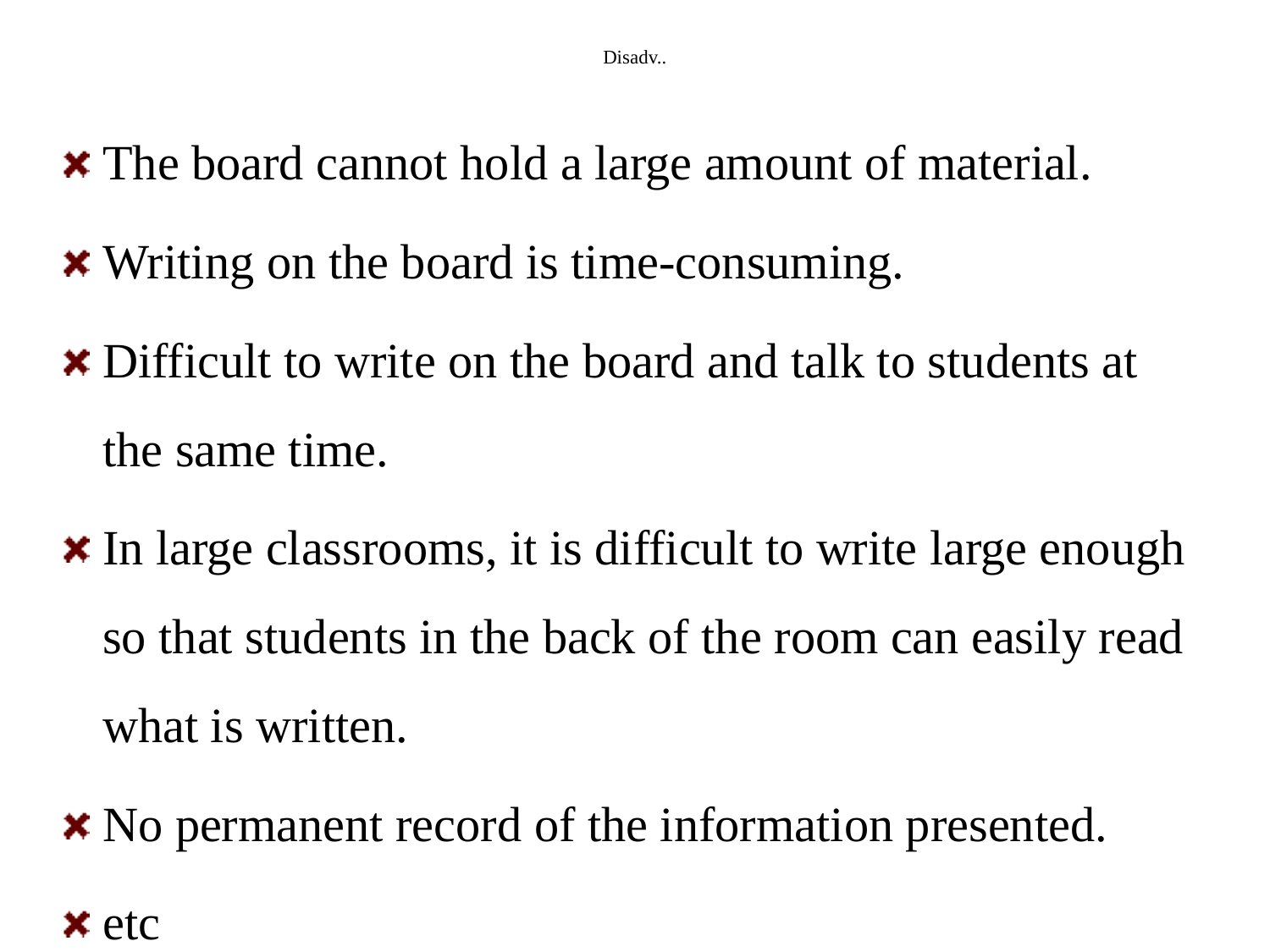

# Disadv..
The board cannot hold a large amount of material.
Writing on the board is time-consuming.
Difficult to write on the board and talk to students at the same time.
In large classrooms, it is difficult to write large enough so that students in the back of the room can easily read what is written.
No permanent record of the information presented.
etc